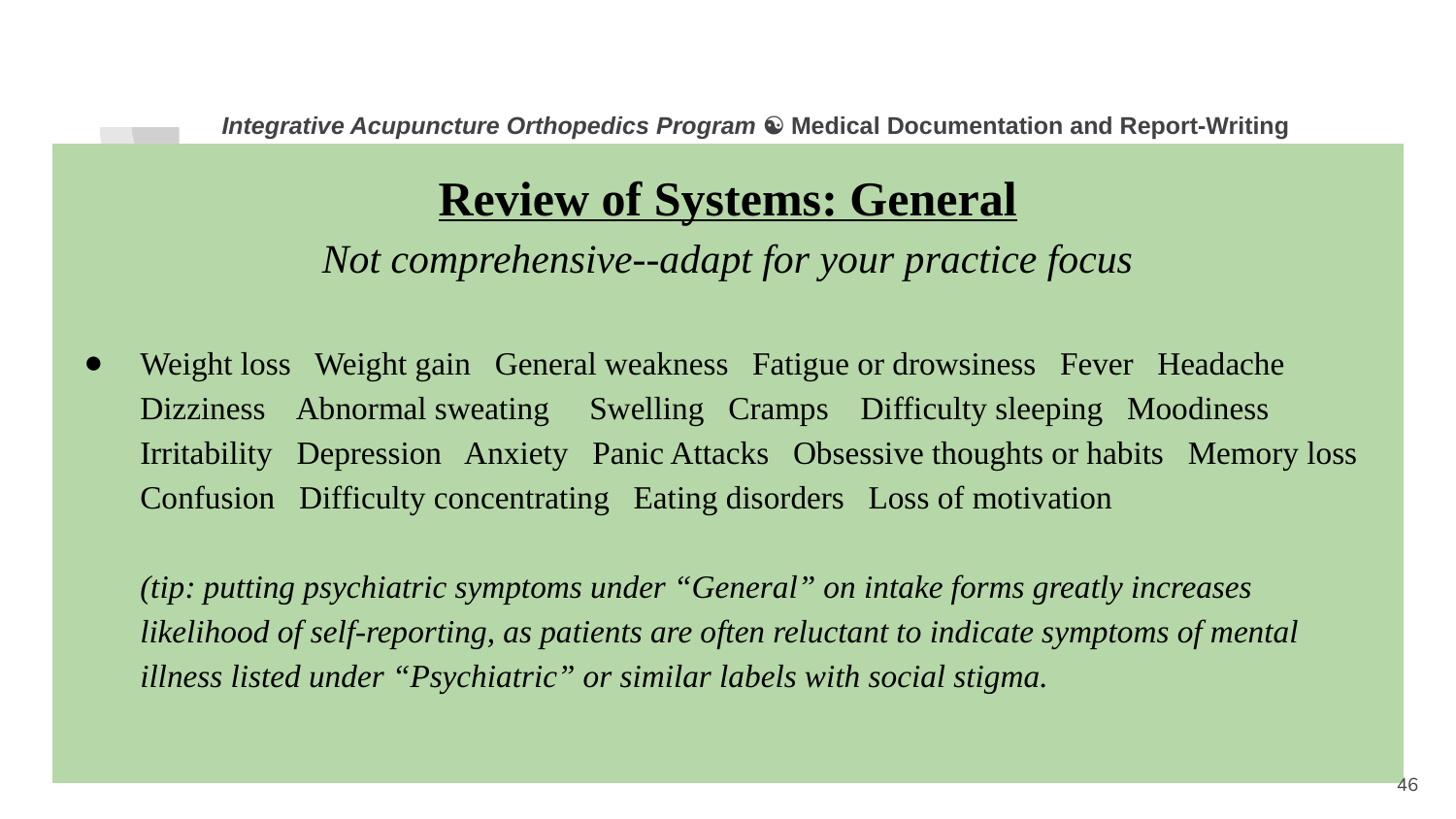

Integrative Acupuncture Orthopedics Program ☯ Medical Documentation and Report-Writing
Review of Systems: General
Not comprehensive--adapt for your practice focus

Weight loss   Weight gain   General weakness   Fatigue or drowsiness   Fever   Headache    Dizziness    Abnormal sweating     Swelling   Cramps    Difficulty sleeping   Moodiness   Irritability   Depression   Anxiety   Panic Attacks   Obsessive thoughts or habits   Memory loss   Confusion   Difficulty concentrating   Eating disorders   Loss of motivation

(tip: putting psychiatric symptoms under “General” on intake forms greatly increases likelihood of self-reporting, as patients are often reluctant to indicate symptoms of mental illness listed under “Psychiatric” or similar labels with social stigma.

46